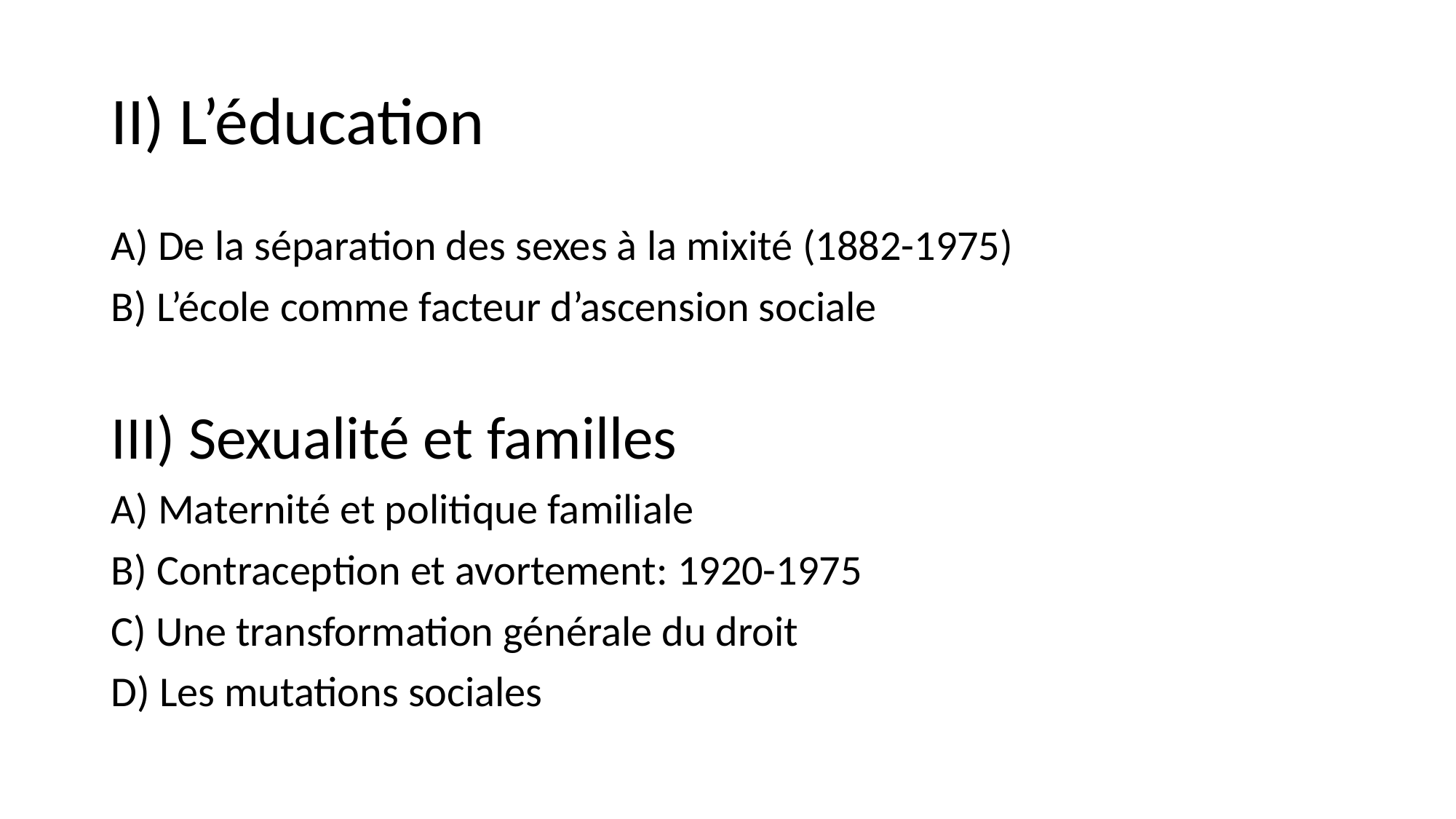

# II) L’éducation
A) De la séparation des sexes à la mixité (1882-1975)
B) L’école comme facteur d’ascension sociale

III) Sexualité et familles
A) Maternité et politique familiale
B) Contraception et avortement: 1920-1975
C) Une transformation générale du droit
D) Les mutations sociales